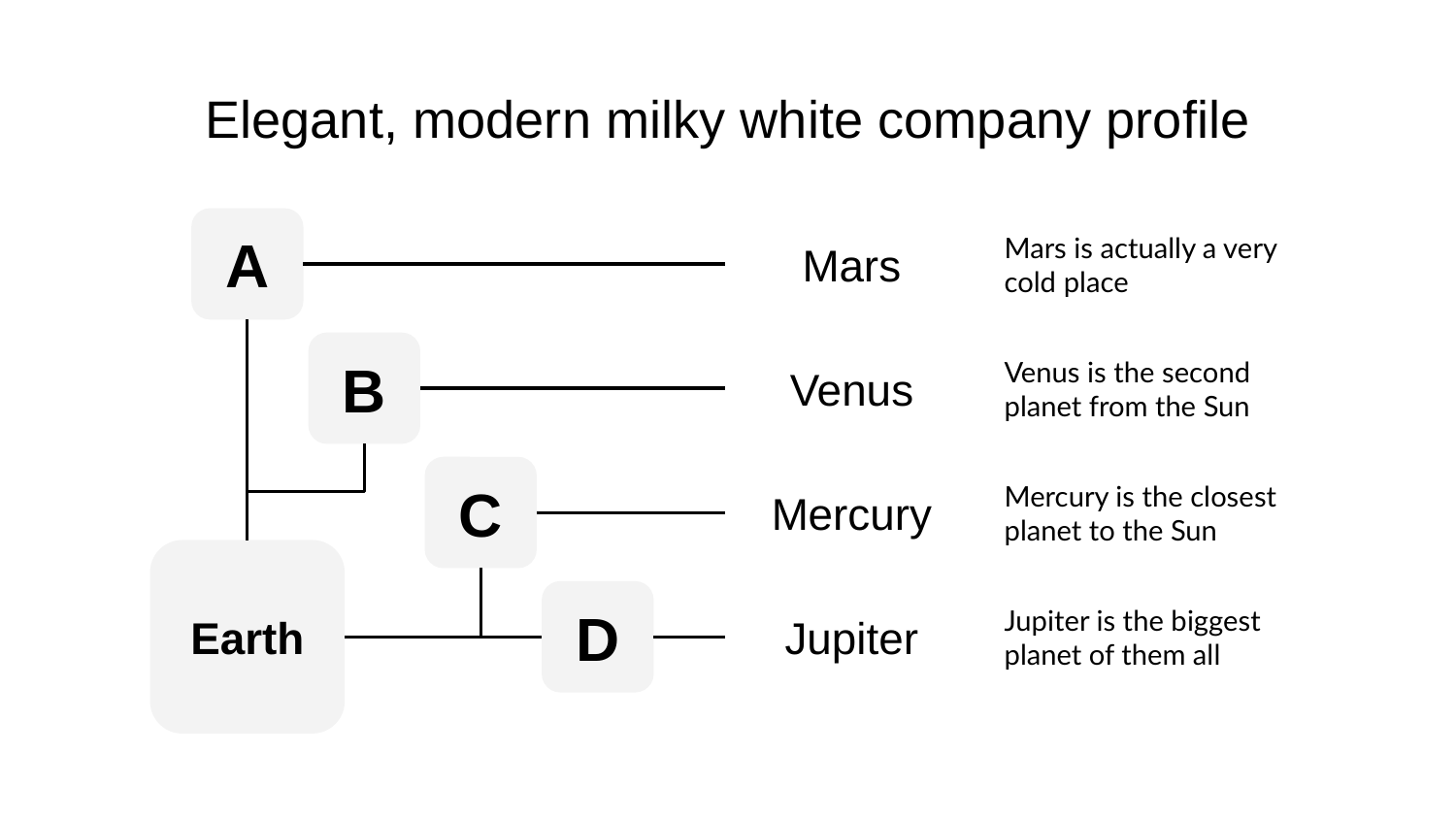

# Elegant, modern milky white company profile
A
Mars
Mars is actually a very cold place
B
Venus is the second planet from the Sun
Venus
C
Mercury is the closest planet to the Sun
Mercury
Earth
D
Jupiter is the biggest planet of them all
Jupiter